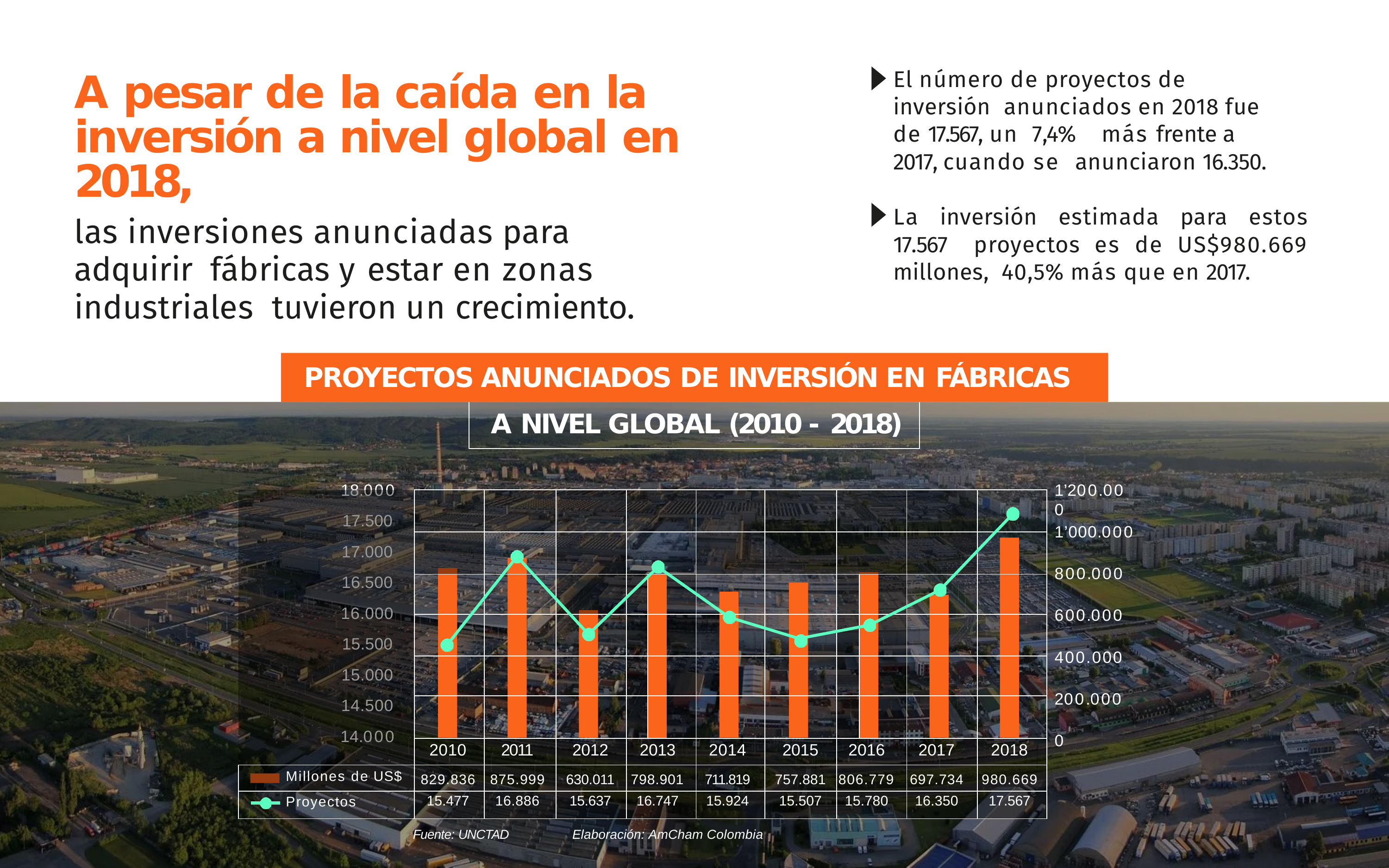

# A pesar de la caída en la  inversión a nivel global en 2018,
las inversiones anunciadas para adquirir  fábricas y estar en zonas industriales  tuvieron un crecimiento.
El número de proyectos de inversión  anunciados en 2018 fue de 17.567, un  7,4%	más frente a 2017, cuando se  anunciaron 16.350.

La inversión estimada para estos 17.567  proyectos es de US$980.669 millones,  40,5% más que en 2017.

PROYECTOS ANUNCIADOS DE INVERSIÓN EN FÁBRICAS  A NIVEL GLOBAL (2010 - 2018)

18.000
1’200.000
|  |  |  |  |  |  |  |  |  |  |  |  |  |  |
| --- | --- | --- | --- | --- | --- | --- | --- | --- | --- | --- | --- | --- | --- |
|  |  |  |  |  |  |  |  |  |  |  |  |  |  |
|  |  |  |  |  |  |  |  |  |  |  |  |  |  |
|  |  |  |  |  |  |  |  |  |  |  |  |  |  |
|  |  |  |  |  |  |  |  |  |  |  |  |  |  |
|  |  |  |  |  |  |  |  |  |  |  |  |  |  |
|  | 2010 | 2011 | 2012 | 2013 |  |  | 2014 | 2015 | 2016 |  |  | 2017 | 2018 |
| Millones de US$ | 829.836 | 875.999 | 630.011 | 798.901 |  |  | 711.819 | 757.881 | 806.779 |  |  | 697.734 | 980.669 |
| Proyectos | 15.477 | 16.886 | 15.637 | 16.747 |  |  | 15.924 | 15.507 | 15.780 |  |  | 16.350 | 17.567 |
17.500
17.000
16.500
16.000
15.500
15.000
14.500
14.000

1’000.000

800.000

600.000

400.000
200.000
0

Fuente: UNCTAD
Elaboración: AmCham Colombia